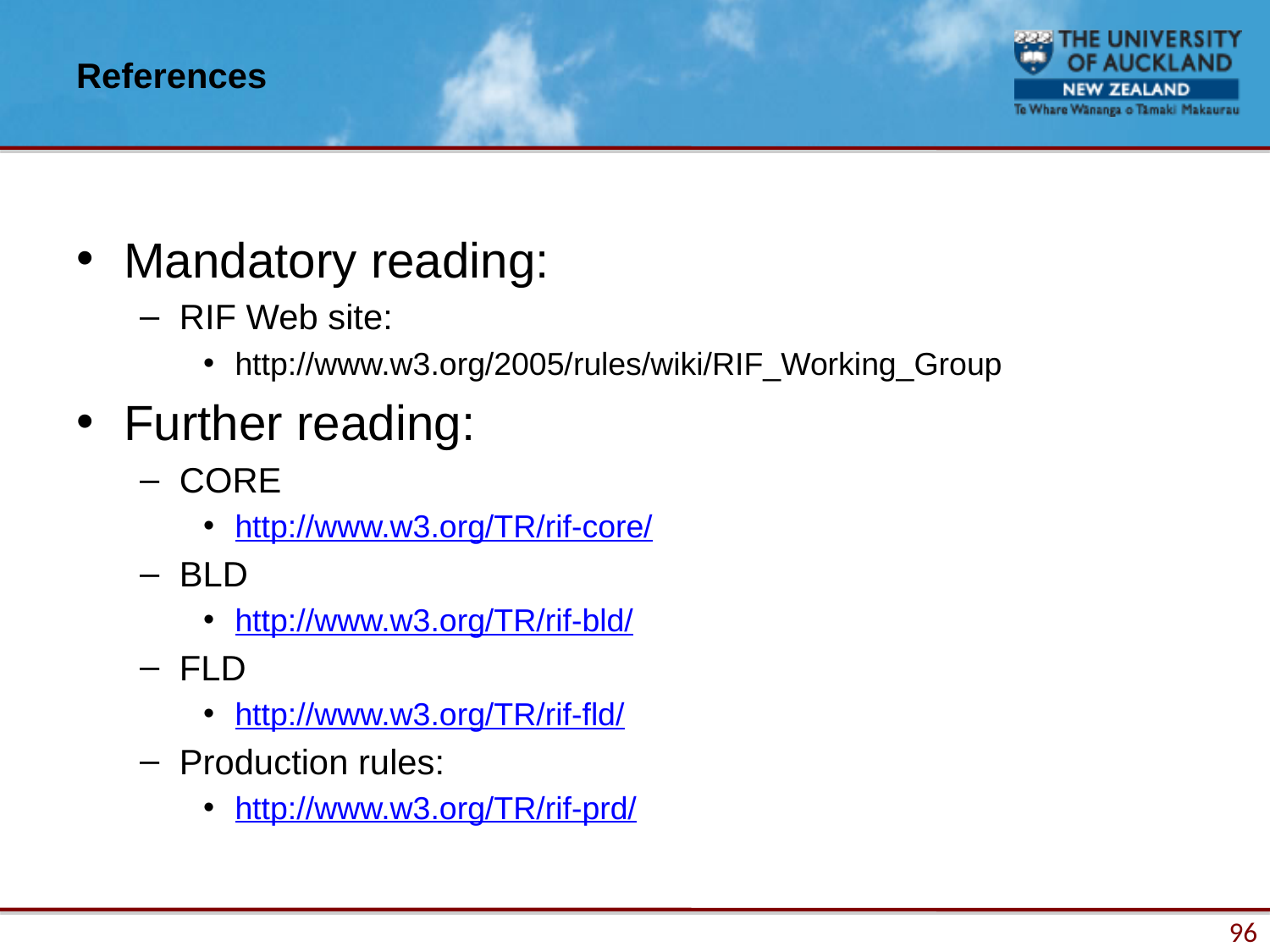

# References
Mandatory reading:
RIF Web site:
http://www.w3.org/2005/rules/wiki/RIF_Working_Group
Further reading:
CORE
http://www.w3.org/TR/rif-core/
BLD
http://www.w3.org/TR/rif-bld/
FLD
http://www.w3.org/TR/rif-fld/
Production rules:
http://www.w3.org/TR/rif-prd/